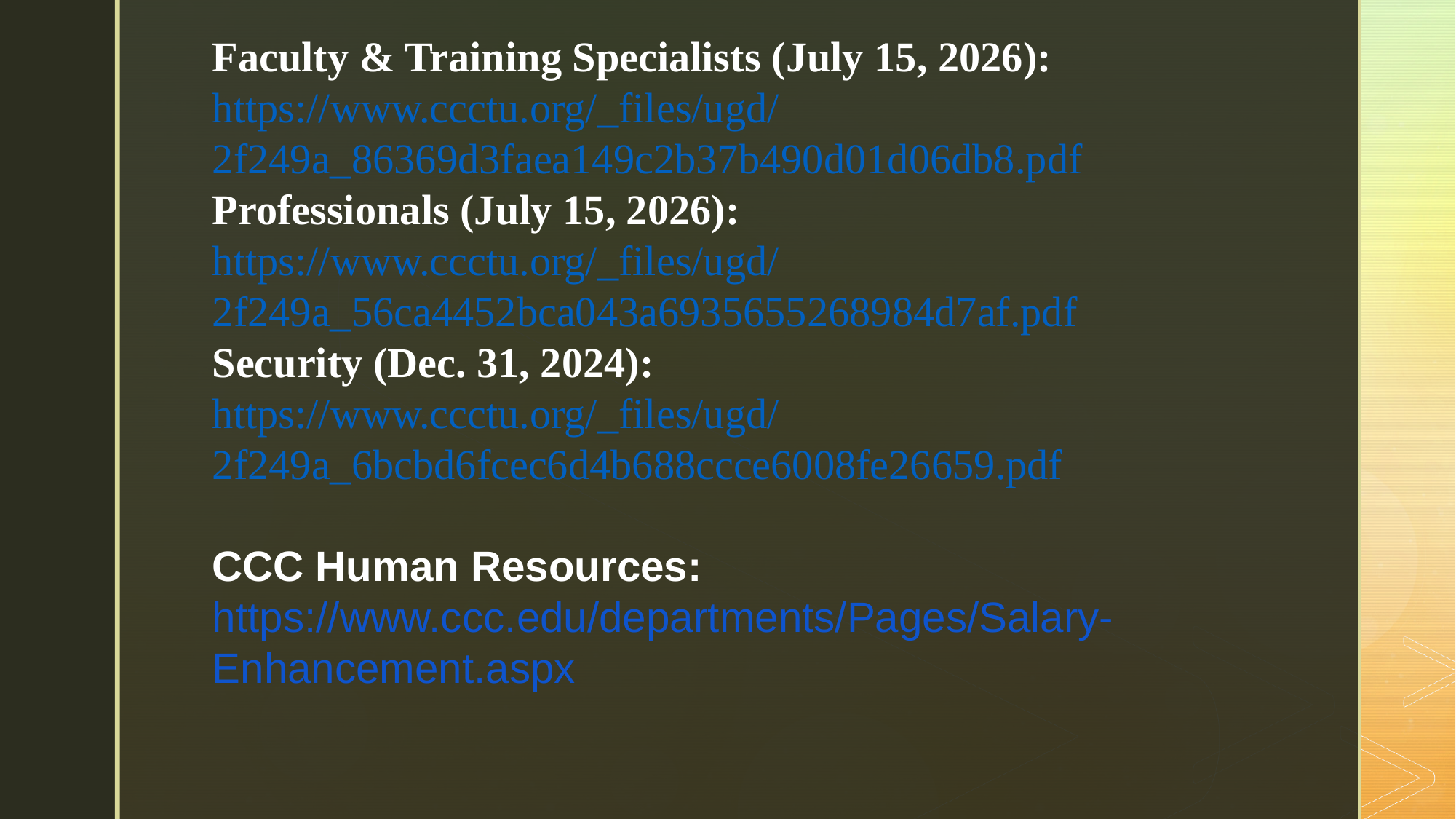

Faculty & Training Specialists (July 15, 2026):
https://www.ccctu.org/_files/ugd/2f249a_86369d3faea149c2b37b490d01d06db8.pdf
Professionals (July 15, 2026):
https://www.ccctu.org/_files/ugd/2f249a_56ca4452bca043a6935655268984d7af.pdf
Security (Dec. 31, 2024):
https://www.ccctu.org/_files/ugd/2f249a_6bcbd6fcec6d4b688ccce6008fe26659.pdf

CCC Human Resources: https://www.ccc.edu/departments/Pages/Salary-Enhancement.aspx